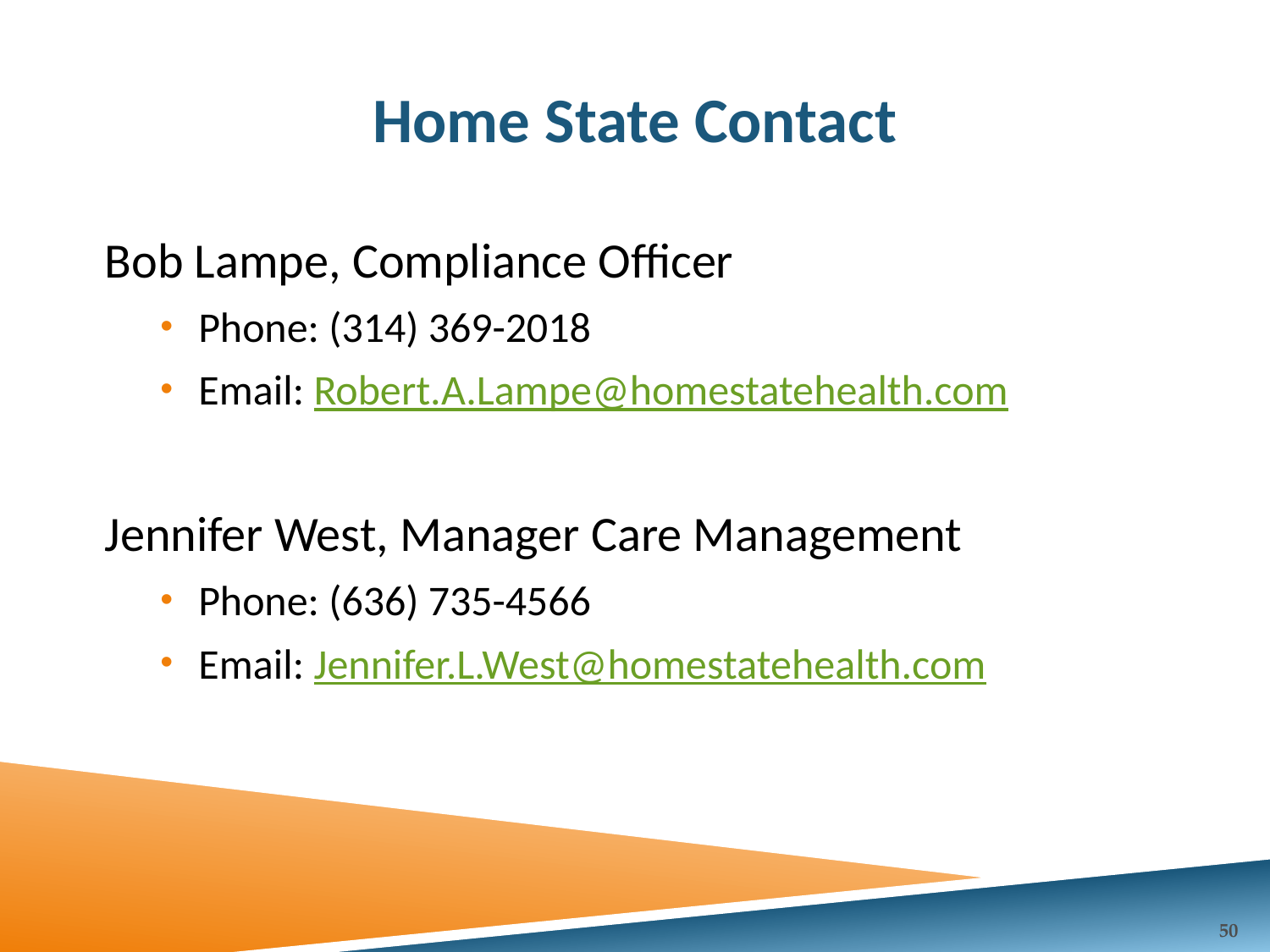

# Home State Contact
Bob Lampe, Compliance Officer
Phone: (314) 369-2018
Email: Robert.A.Lampe@homestatehealth.com

Jennifer West, Manager Care Management
Phone: (636) 735-4566
Email: Jennifer.L.West@homestatehealth.com

50